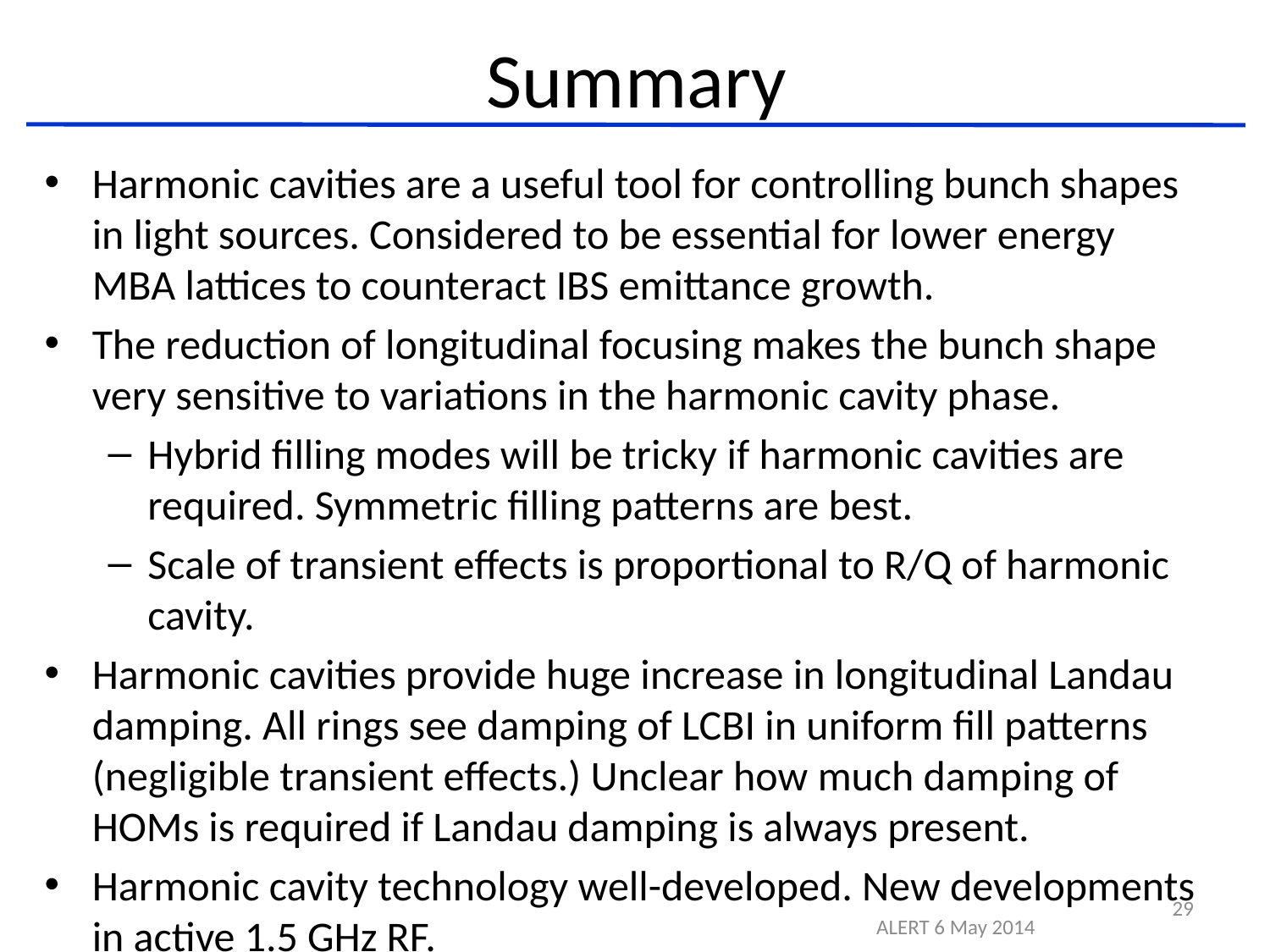

# Summary
Harmonic cavities are a useful tool for controlling bunch shapes in light sources. Considered to be essential for lower energy MBA lattices to counteract IBS emittance growth.
The reduction of longitudinal focusing makes the bunch shape very sensitive to variations in the harmonic cavity phase.
Hybrid filling modes will be tricky if harmonic cavities are required. Symmetric filling patterns are best.
Scale of transient effects is proportional to R/Q of harmonic cavity.
Harmonic cavities provide huge increase in longitudinal Landau damping. All rings see damping of LCBI in uniform fill patterns (negligible transient effects.) Unclear how much damping of HOMs is required if Landau damping is always present.
Harmonic cavity technology well-developed. New developments in active 1.5 GHz RF.

29
ALERT 6 May 2014